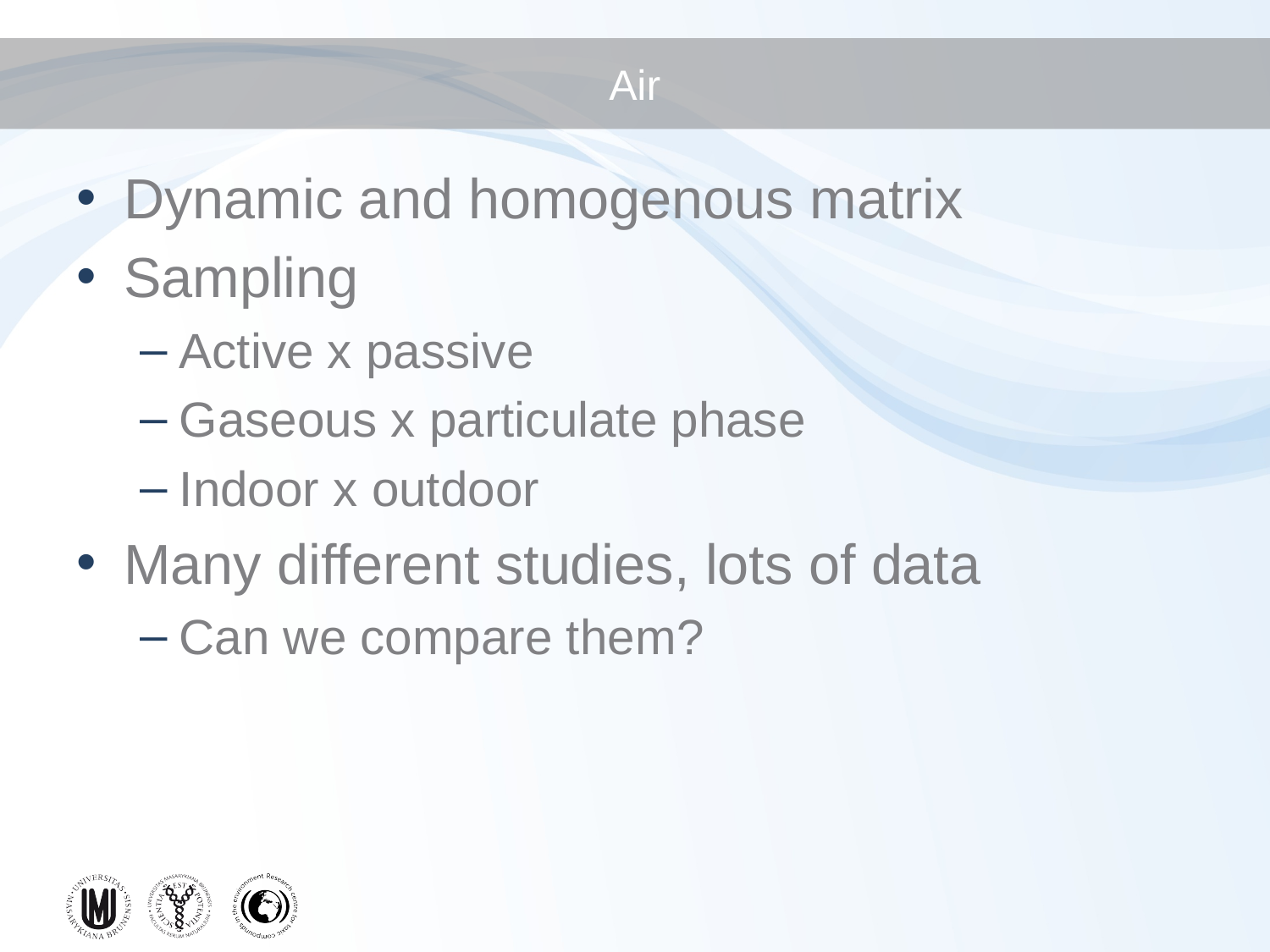

# Air
Dynamic and homogenous matrix
Sampling
Active x passive
Gaseous x particulate phase
Indoor x outdoor
Many different studies, lots of data
Can we compare them?